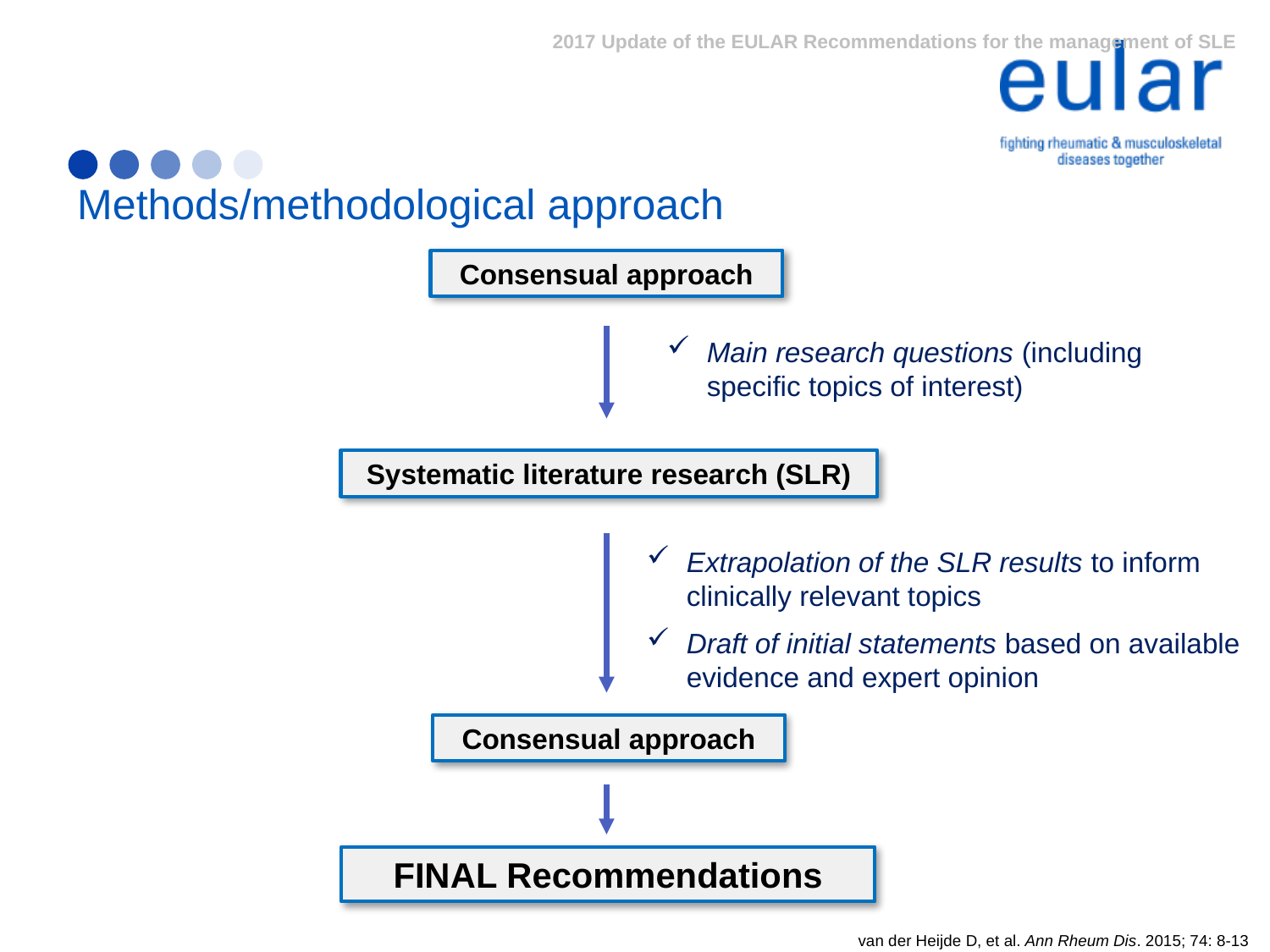

#
2017 Update of the EULAR Recommendations for the management of SLE
Methods/methodological approach
Consensual approach
Main research questions (including specific topics of interest)
Systematic literature research (SLR)
Extrapolation of the SLR results to inform clinically relevant topics
Draft of initial statements based on available evidence and expert opinion
Consensual approach
FINAL Recommendations
van der Heijde D, et al. Ann Rheum Dis. 2015; 74: 8-13